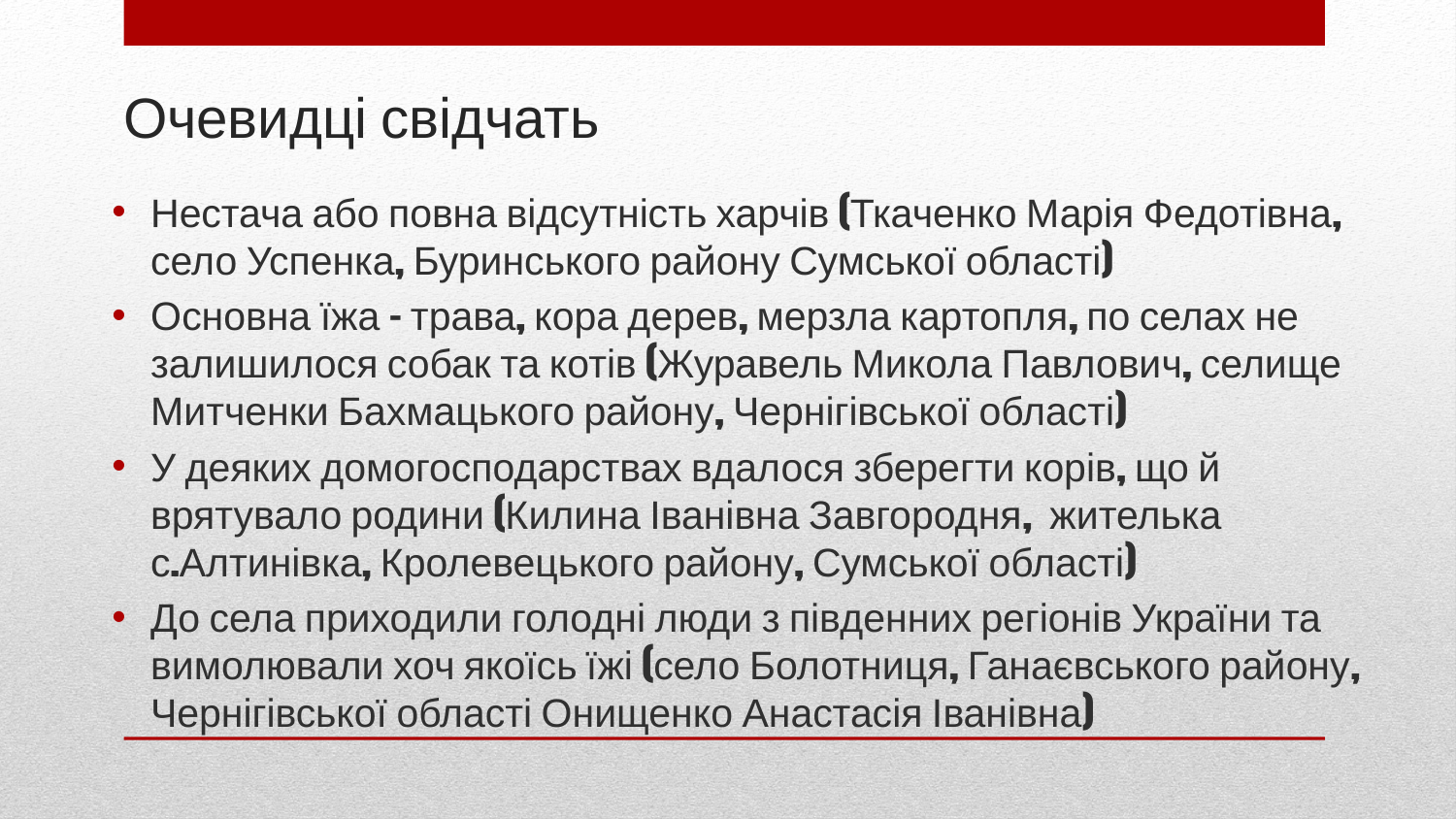

# Очевидці свідчать
Нестача або повна відсутність харчів (Ткаченко Марія Федотівна, село Успенка, Буринського району Сумської області)
Основна їжа - трава, кора дерев, мерзла картопля, по селах не залишилося собак та котів (Журавель Микола Павлович, селище Митченки Бахмацького району, Чернігівської області)
У деяких домогосподарствах вдалося зберегти корів, що й врятувало родини (Килина Іванівна Завгородня,  жителька с.Алтинівка, Кролевецького району, Сумської області)
До села приходили голодні люди з південних регіонів України та вимолювали хоч якоїсь їжі (село Болотниця, Ганаєвського району, Чернігівської області Онищенко Анастасія Іванівна)